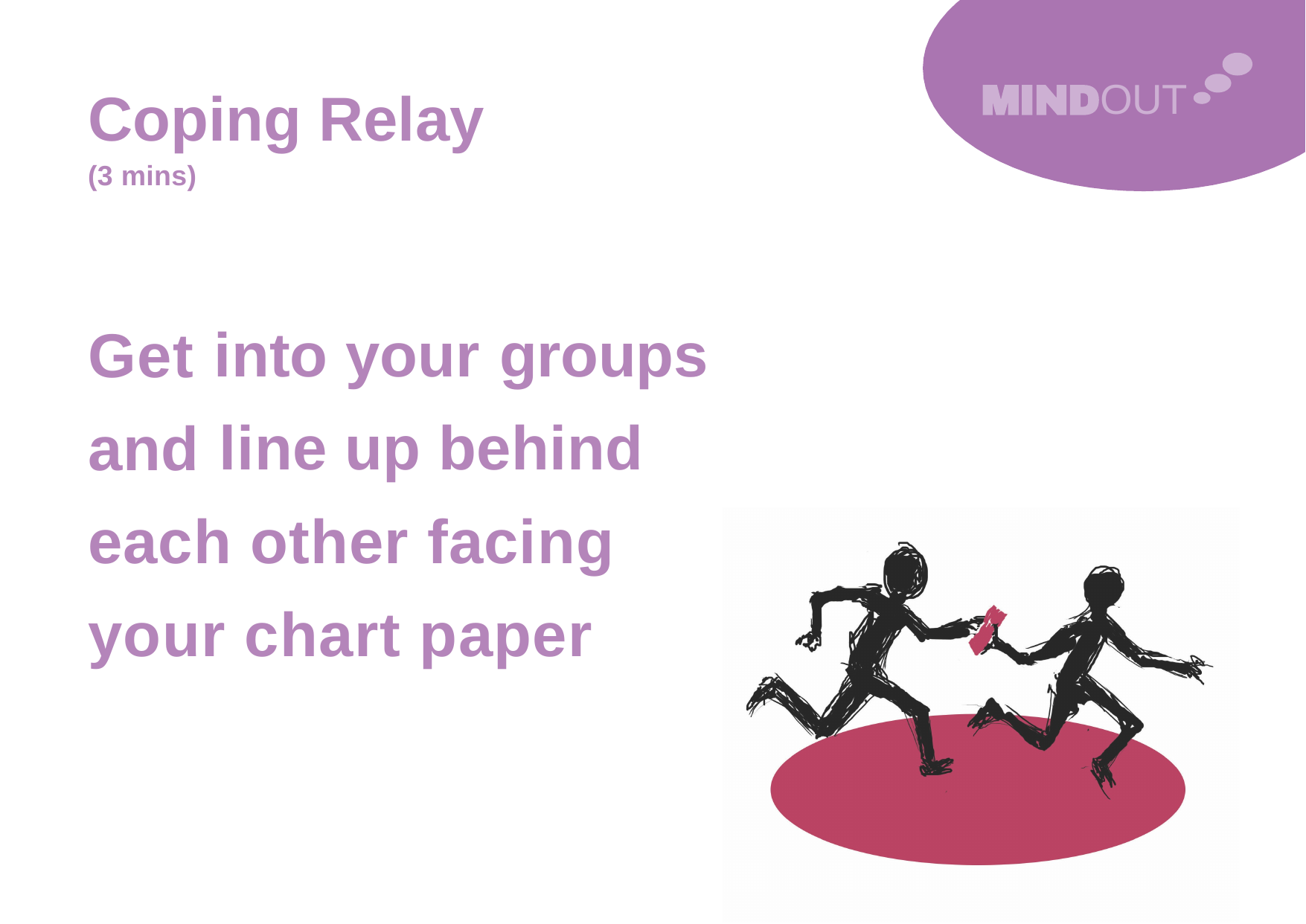

MINDOUT
Coping Relay
(3 mins)

Get
and
into your
groups
line up behind
each other facing
your chart paper